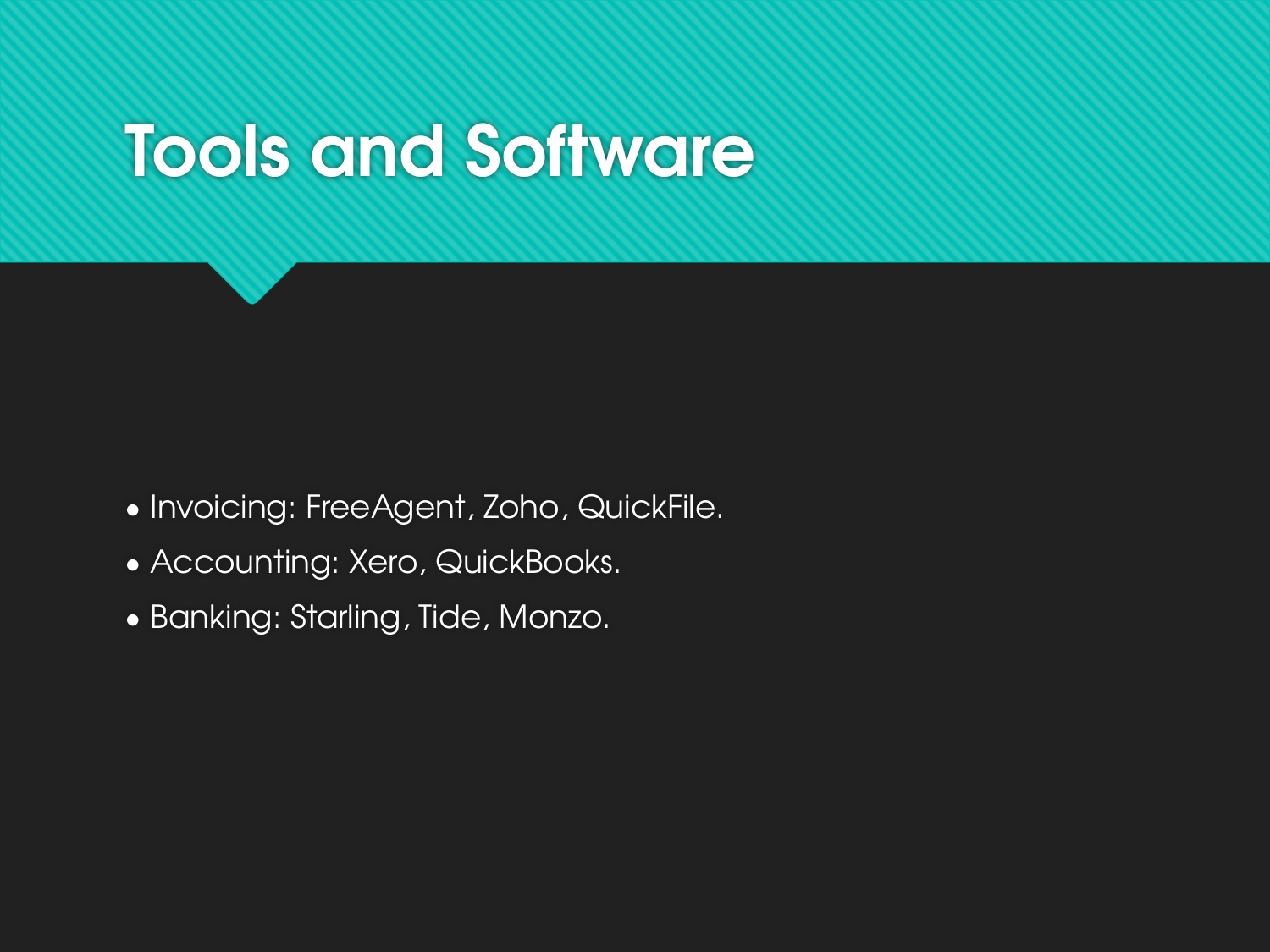

# Tools and Software
• Invoicing: FreeAgent, Zoho, QuickFile.
• Accounting: Xero, QuickBooks.
• Banking: Starling, Tide, Monzo.